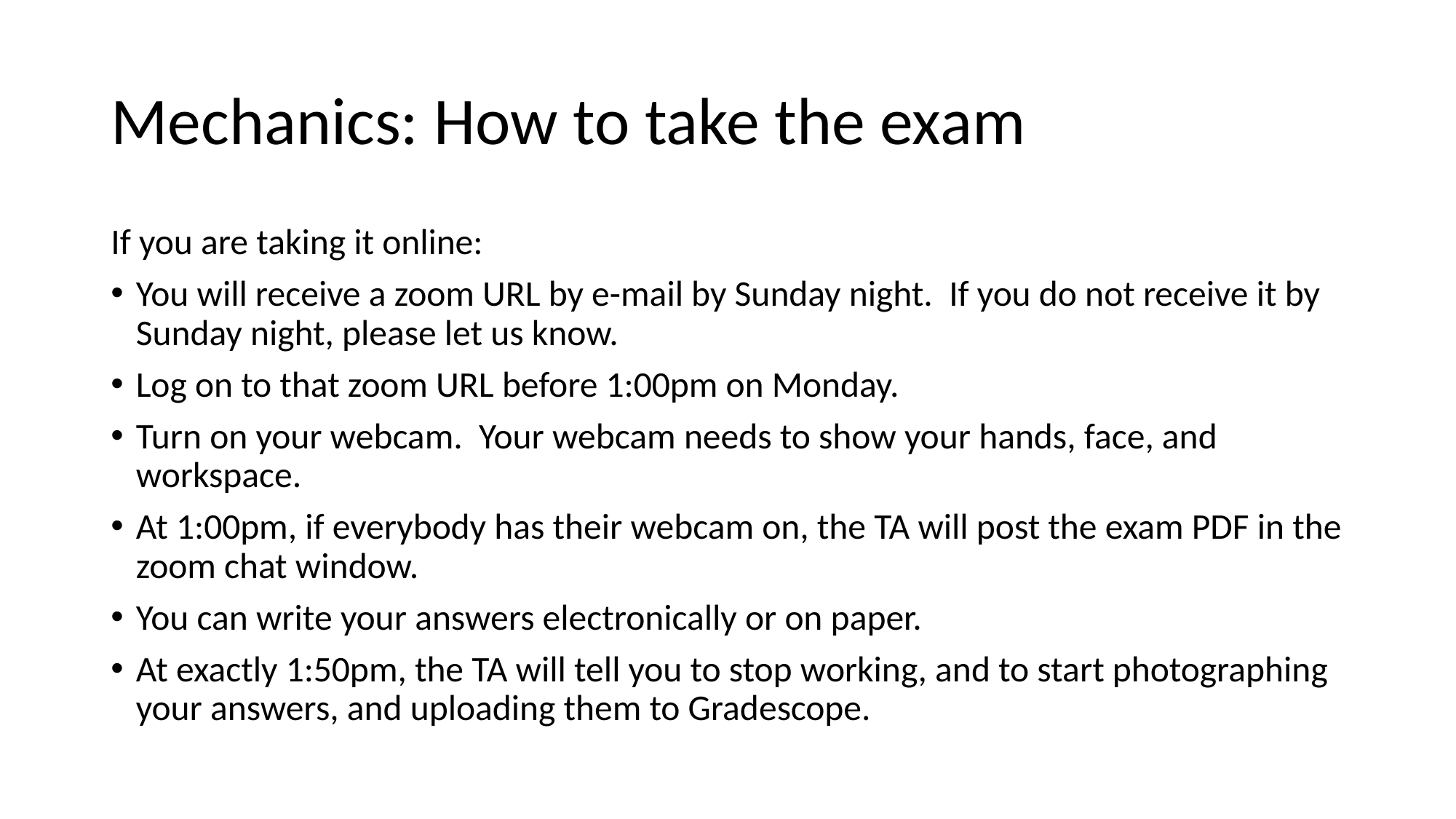

# Mechanics: How to take the exam
If you are taking it online:
You will receive a zoom URL by e-mail by Sunday night.  If you do not receive it by Sunday night, please let us know.
Log on to that zoom URL before 1:00pm on Monday.
Turn on your webcam.  Your webcam needs to show your hands, face, and workspace.
At 1:00pm, if everybody has their webcam on, the TA will post the exam PDF in the zoom chat window.
You can write your answers electronically or on paper.
At exactly 1:50pm, the TA will tell you to stop working, and to start photographing your answers, and uploading them to Gradescope.